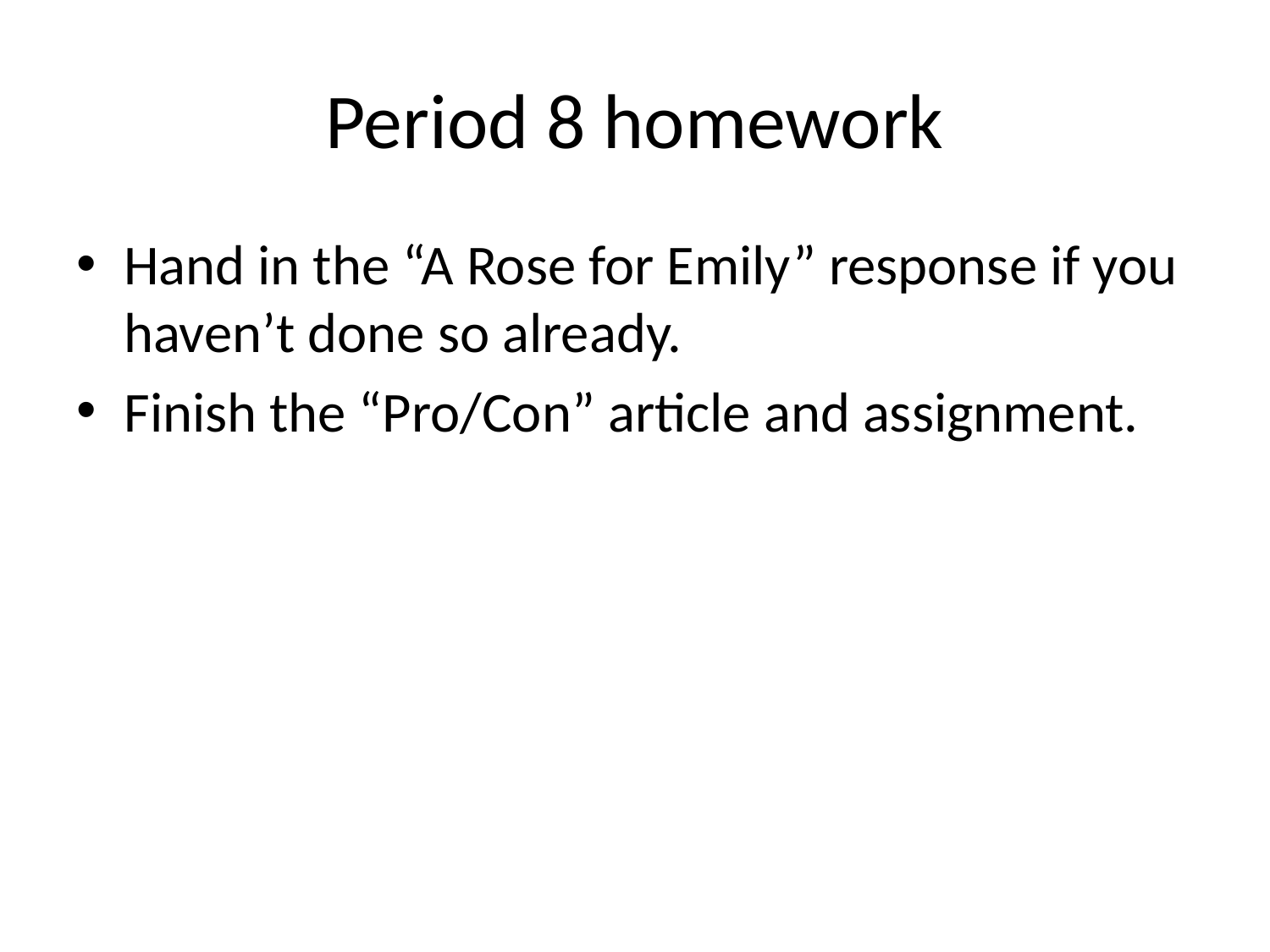

# Period 8 homework
Hand in the “A Rose for Emily” response if you haven’t done so already.
Finish the “Pro/Con” article and assignment.